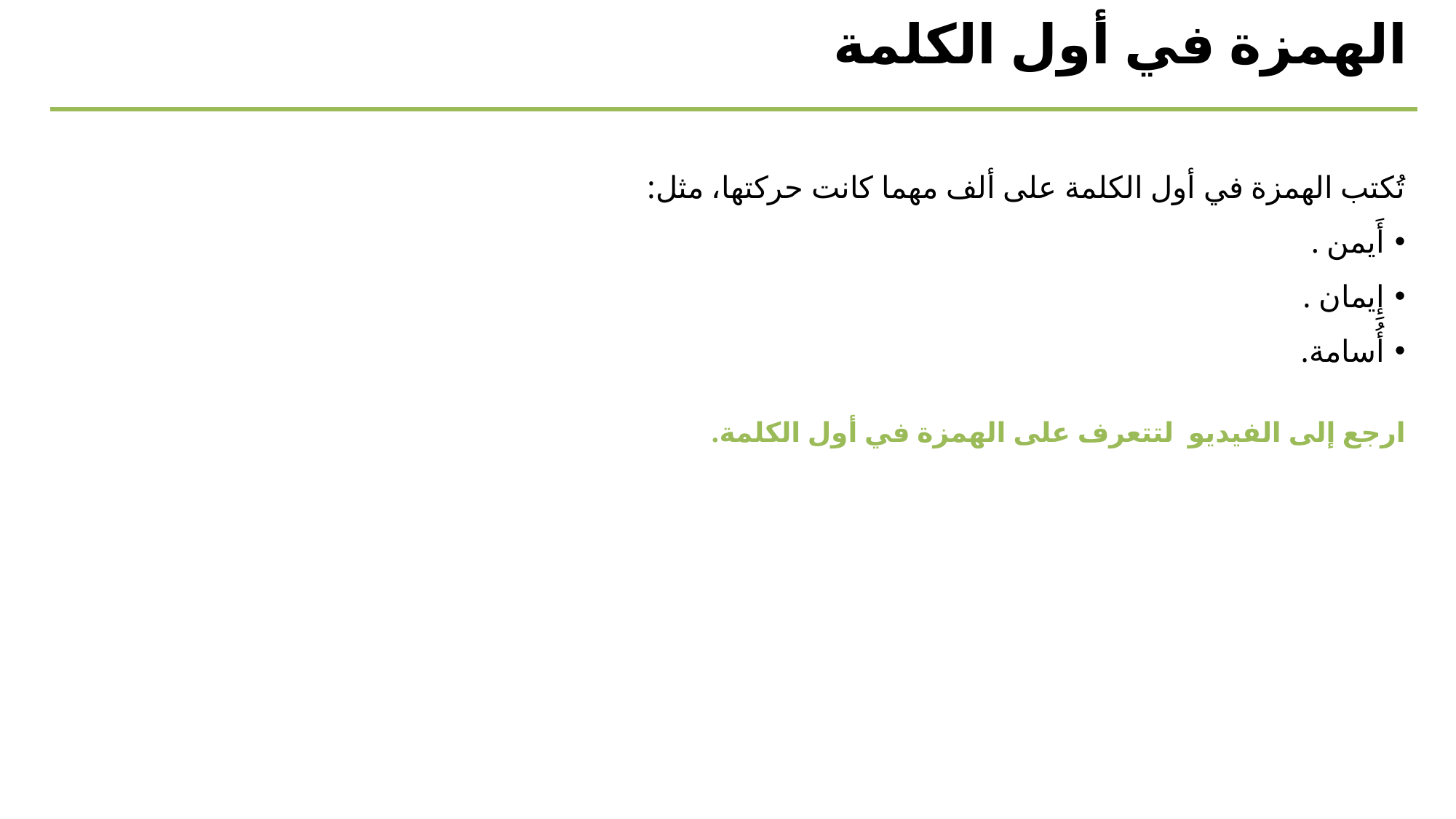

الهمزة في أول الكلمة
تُكتب الهمزة في أول الكلمة على ألف مهما كانت حركتها، مثل:
أَيمن .
إِيمان .
أُسامة.
ارجع إلى الفيديو  لتتعرف على الهمزة في أول الكلمة.